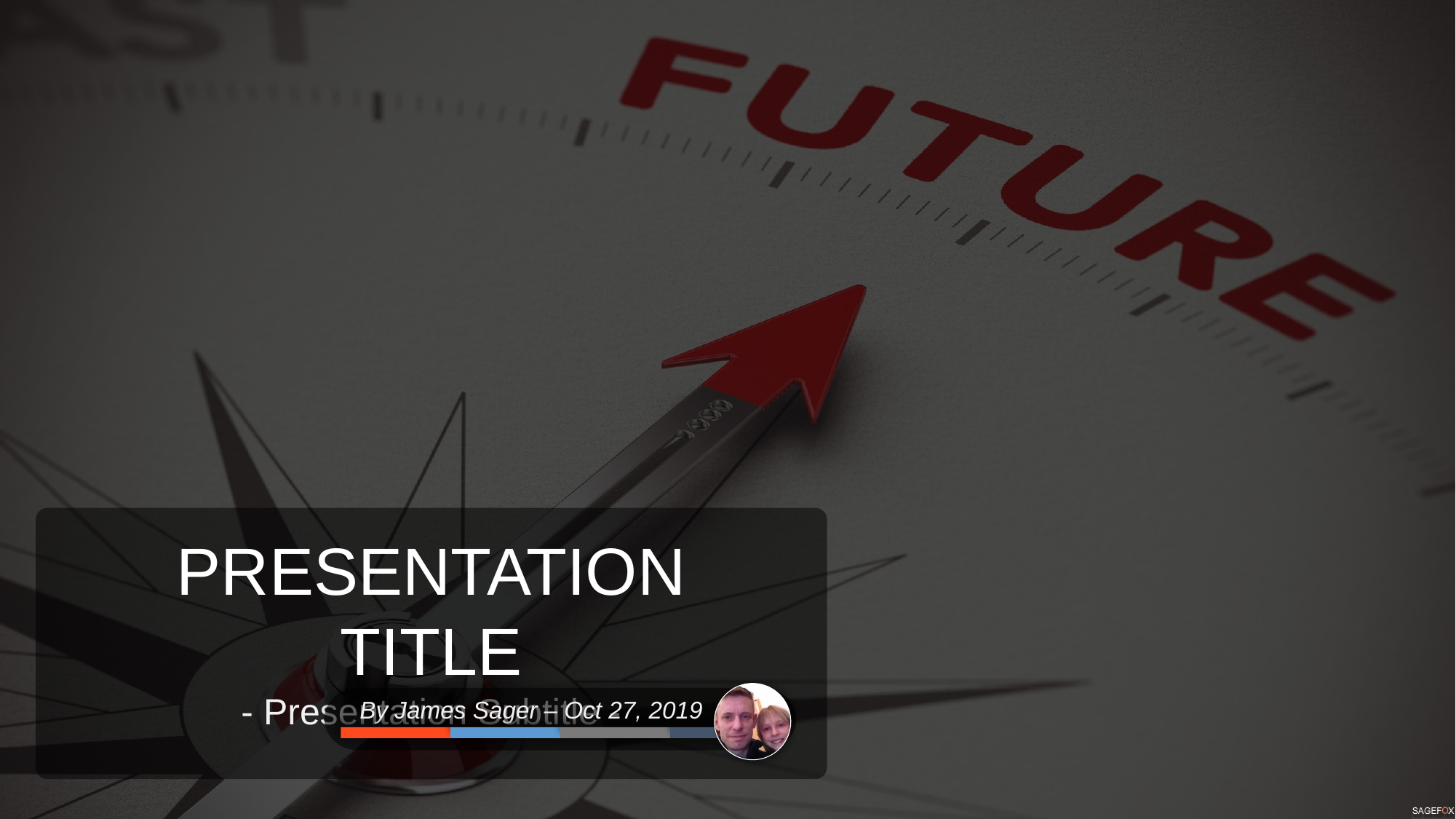

PRESENTATION TITLE
- Presentation Subtitle -

By James Sager – Oct 27, 2019